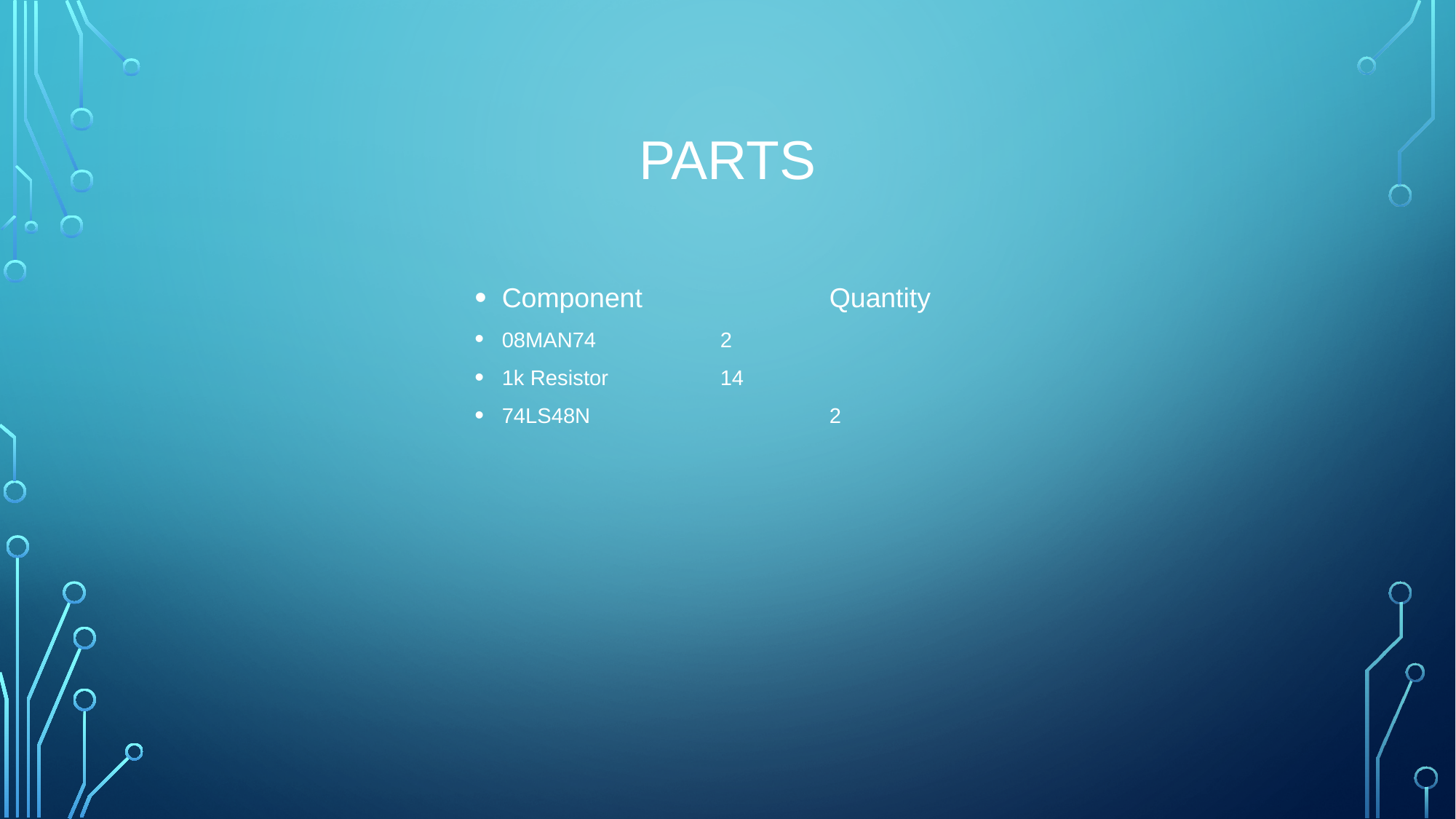

# Parts
Component		Quantity
08MAN74		2
1k Resistor		14
74LS48N			2